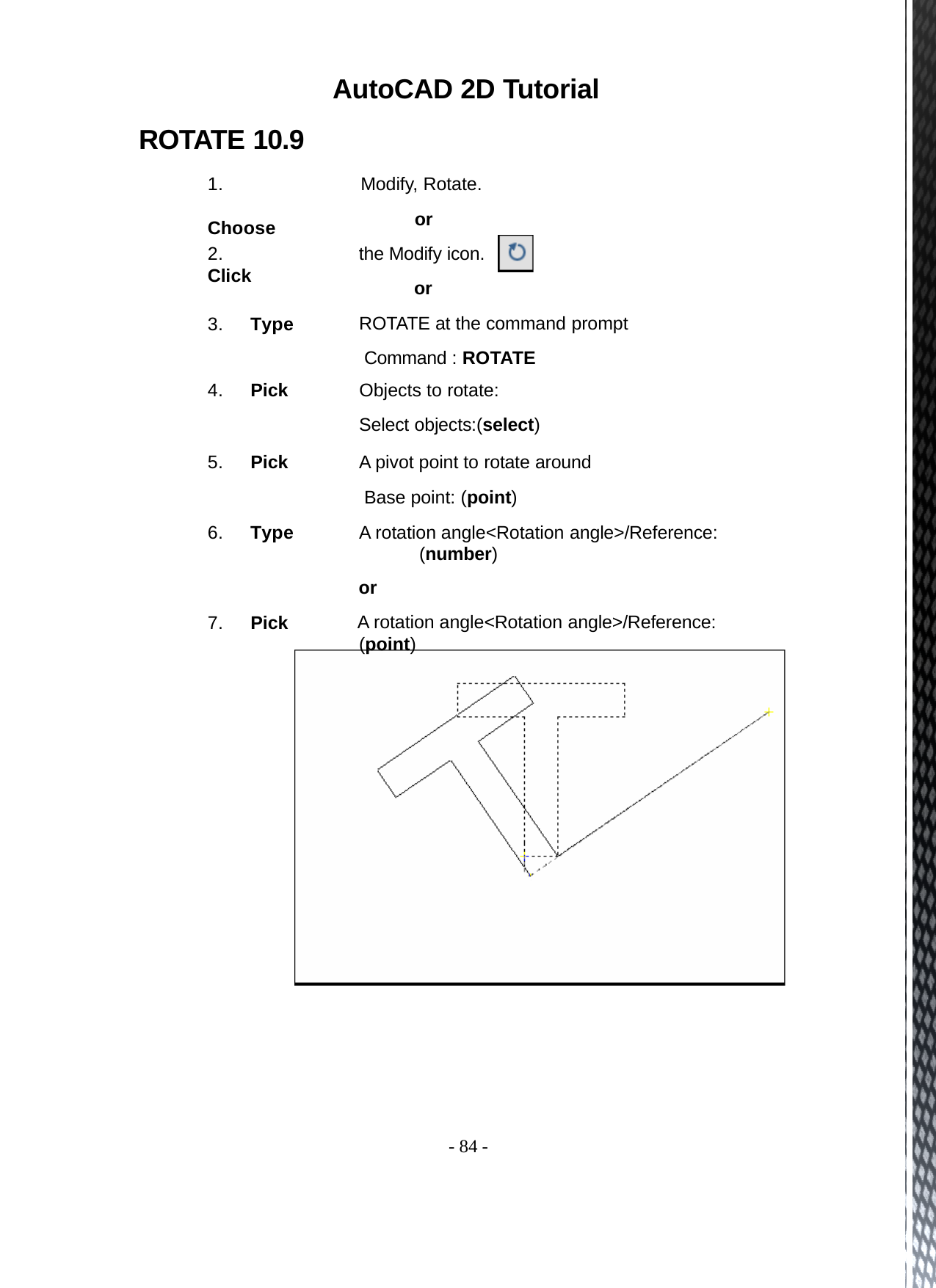

AutoCAD 2D Tutorial
ROTATE 10.9
1.	Choose
Modify, Rotate.
or
the Modify icon.
or
ROTATE at the command prompt  Command : ROTATE
Objects to rotate:
Select objects:(select)
A pivot point to rotate around  Base point: (point)
A rotation angle<Rotation angle>/Reference:  (number)
or
A rotation angle<Rotation angle>/Reference: (point)

2.	Click
3.	Type
4.	Pick
5.	Pick
6.	Type
7.	Pick

- 84 -